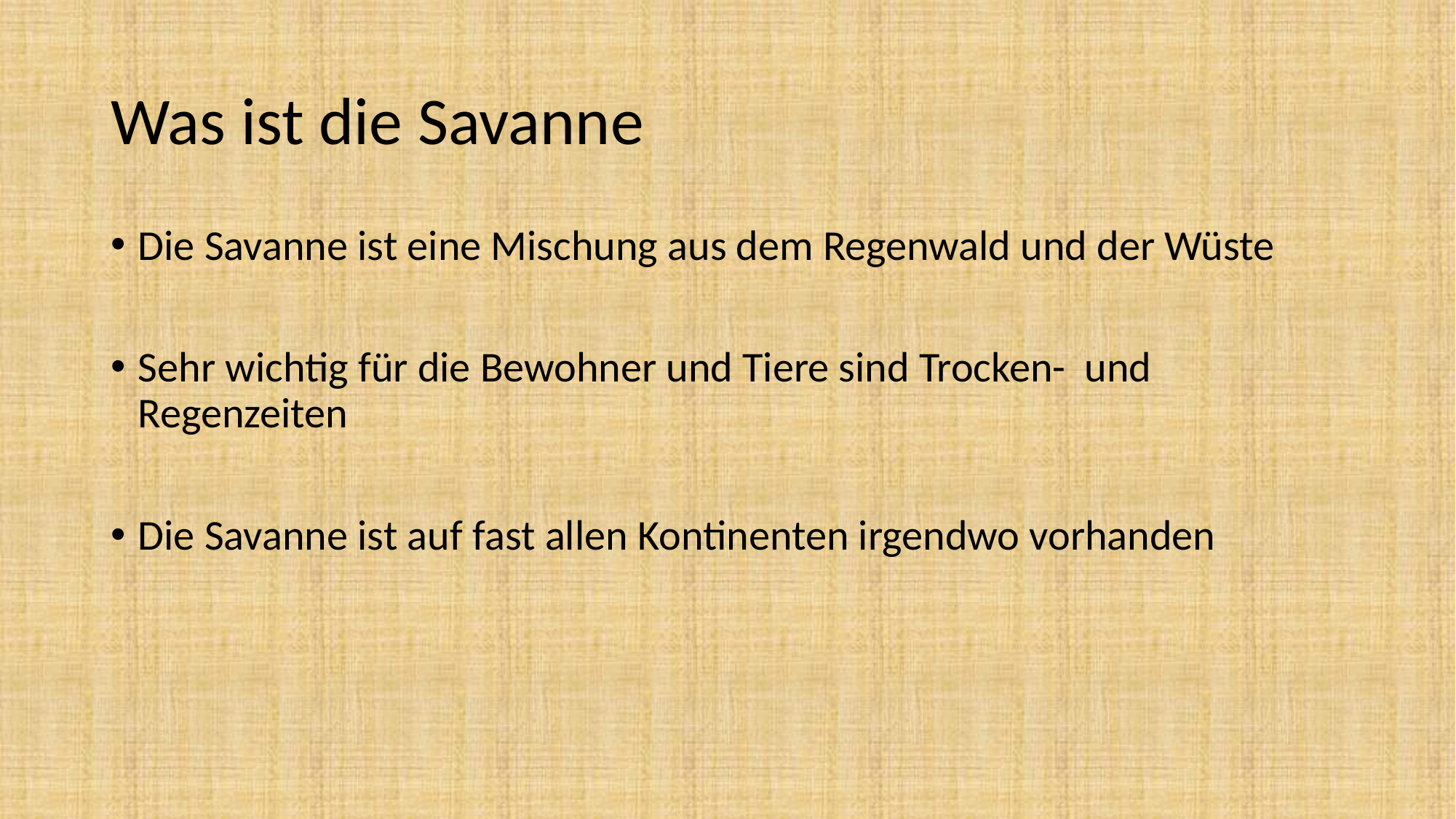

# Was ist die Savanne
Die Savanne ist eine Mischung aus dem Regenwald und der Wüste

Sehr wichtig für die Bewohner und Tiere sind Trocken-  und Regenzeiten

Die Savanne ist auf fast allen Kontinenten irgendwo vorhanden